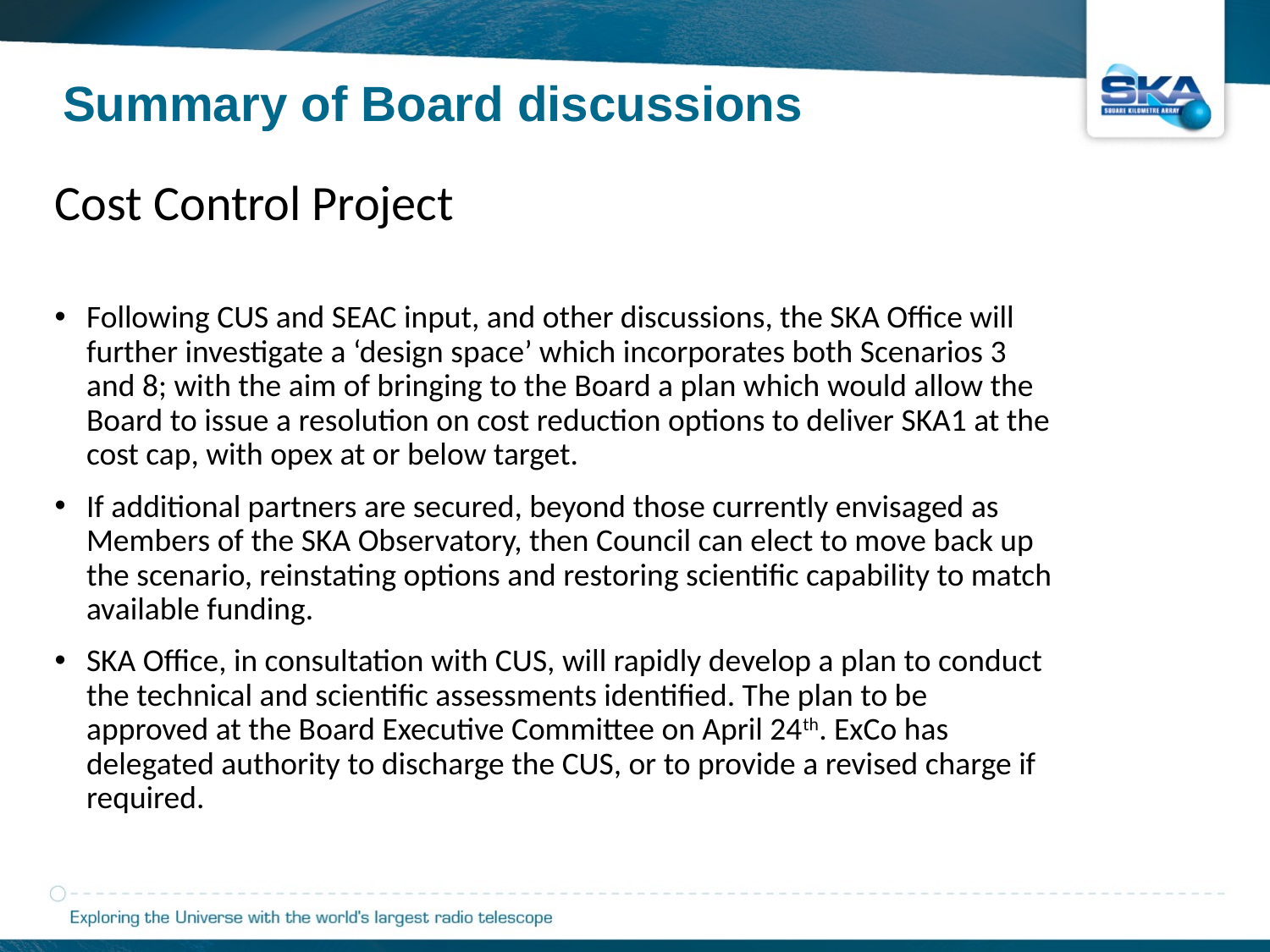

Summary of Board discussions
Cost Control Project

Following CUS and SEAC input, and other discussions, the SKA Office will further investigate a ‘design space’ which incorporates both Scenarios 3 and 8; with the aim of bringing to the Board a plan which would allow the Board to issue a resolution on cost reduction options to deliver SKA1 at the cost cap, with opex at or below target.
If additional partners are secured, beyond those currently envisaged as Members of the SKA Observatory, then Council can elect to move back up the scenario, reinstating options and restoring scientific capability to match available funding.
SKA Office, in consultation with CUS, will rapidly develop a plan to conduct the technical and scientific assessments identified. The plan to be approved at the Board Executive Committee on April 24th. ExCo has delegated authority to discharge the CUS, or to provide a revised charge if required.